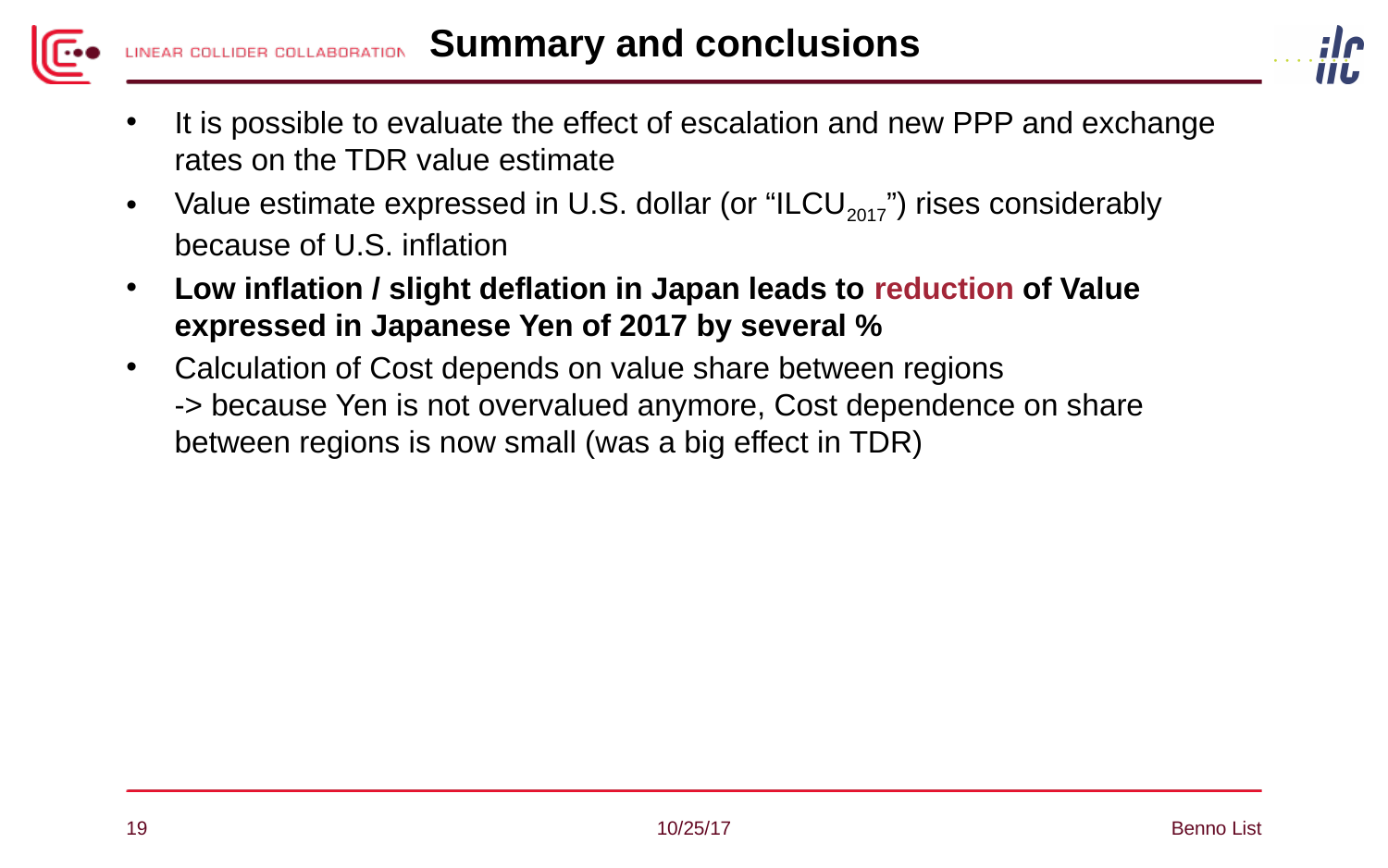

# Summary and conclusions
It is possible to evaluate the effect of escalation and new PPP and exchange rates on the TDR value estimate
Value estimate expressed in U.S. dollar (or “ILCU2017”) rises considerably because of U.S. inflation
Low inflation / slight deflation in Japan leads to reduction of Value expressed in Japanese Yen of 2017 by several %
Calculation of Cost depends on value share between regions
-> because Yen is not overvalued anymore, Cost dependence on share between regions is now small (was a big effect in TDR)

19
10/25/17
Benno List